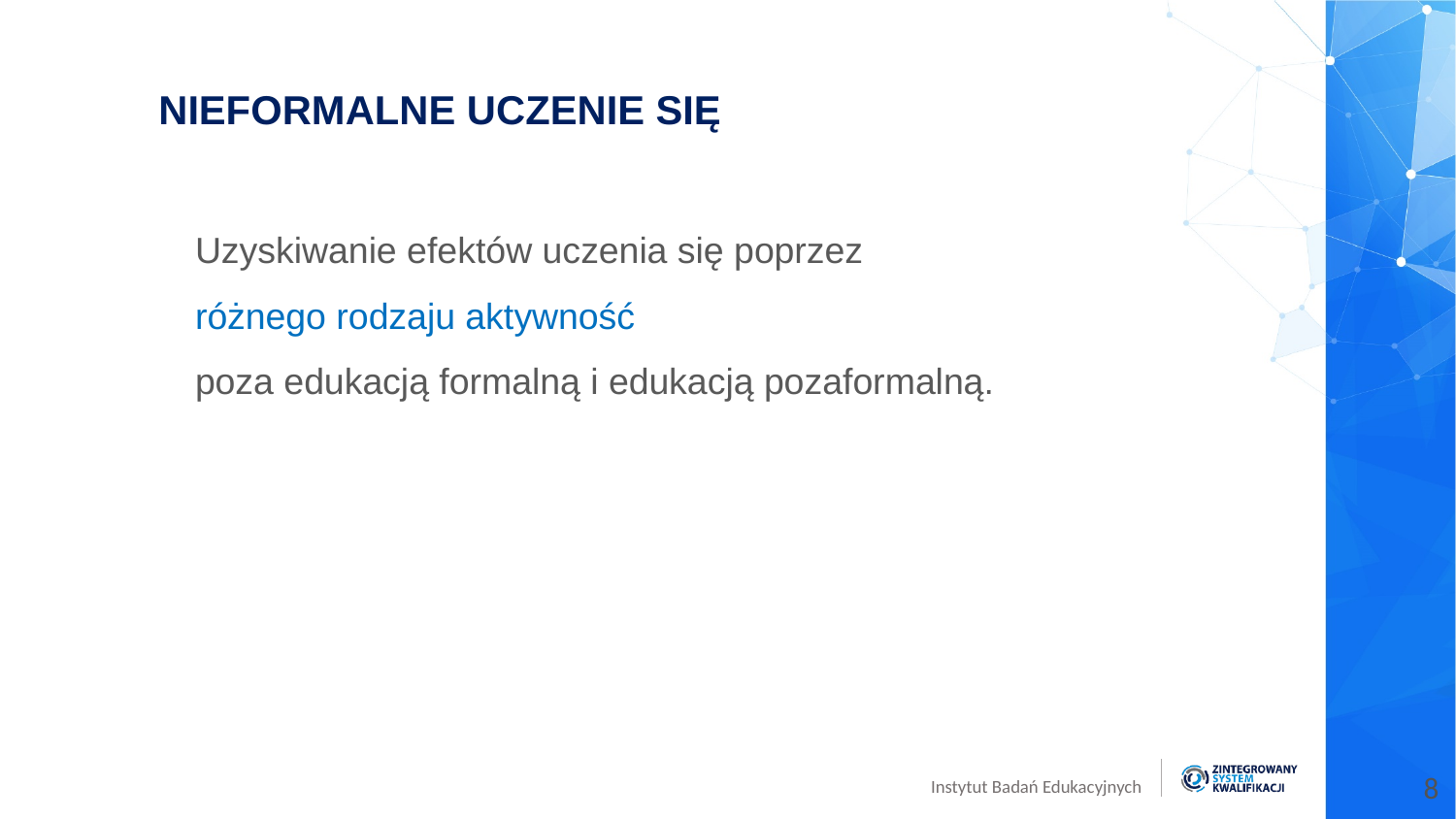

NIEFORMALNE UCZENIE SIĘ

Uzyskiwanie efektów uczenia się poprzez
różnego rodzaju aktywność
poza edukacją formalną i edukacją pozaformalną.

8